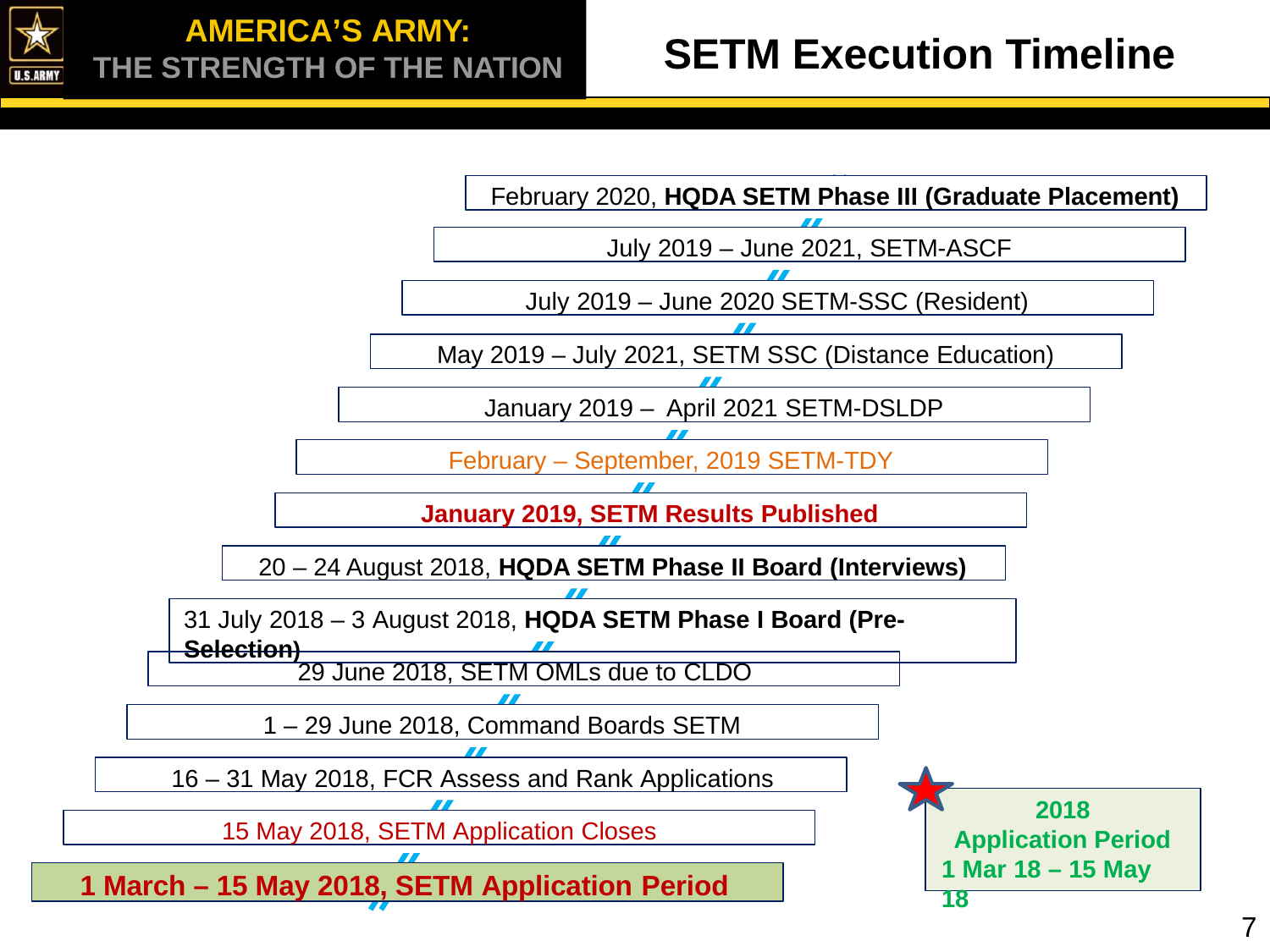

AMERICA’S ARMY:
THE STRENGTH OF THE NATION
# SETM Execution Timeline

February 2020, HQDA SETM Phase III (Graduate Placement)

July 2019 – June 2021, SETM-ASCF

July 2019 – June 2020 SETM-SSC (Resident)

May 2019 – July 2021, SETM SSC (Distance Education)

January 2019 –  April 2021 SETM-DSLDP

February – September, 2019 SETM-TDY

January 2019, SETM Results Published

20 – 24 August 2018, HQDA SETM Phase II Board (Interviews)
31 July 2018 – 3 August 2018, HQDA SETM Phase I Board (Pre-Selection)

29 June 2018, SETM OMLs due to CLDO

1 – 29 June 2018, Command Boards SETM

16 – 31 May 2018, FCR Assess and Rank Applications

2018
Application Period  1 Mar 18 – 15 May 18

15 May 2018, SETM Application Closes
1 March – 15 May 2018, SETM Application Period
7